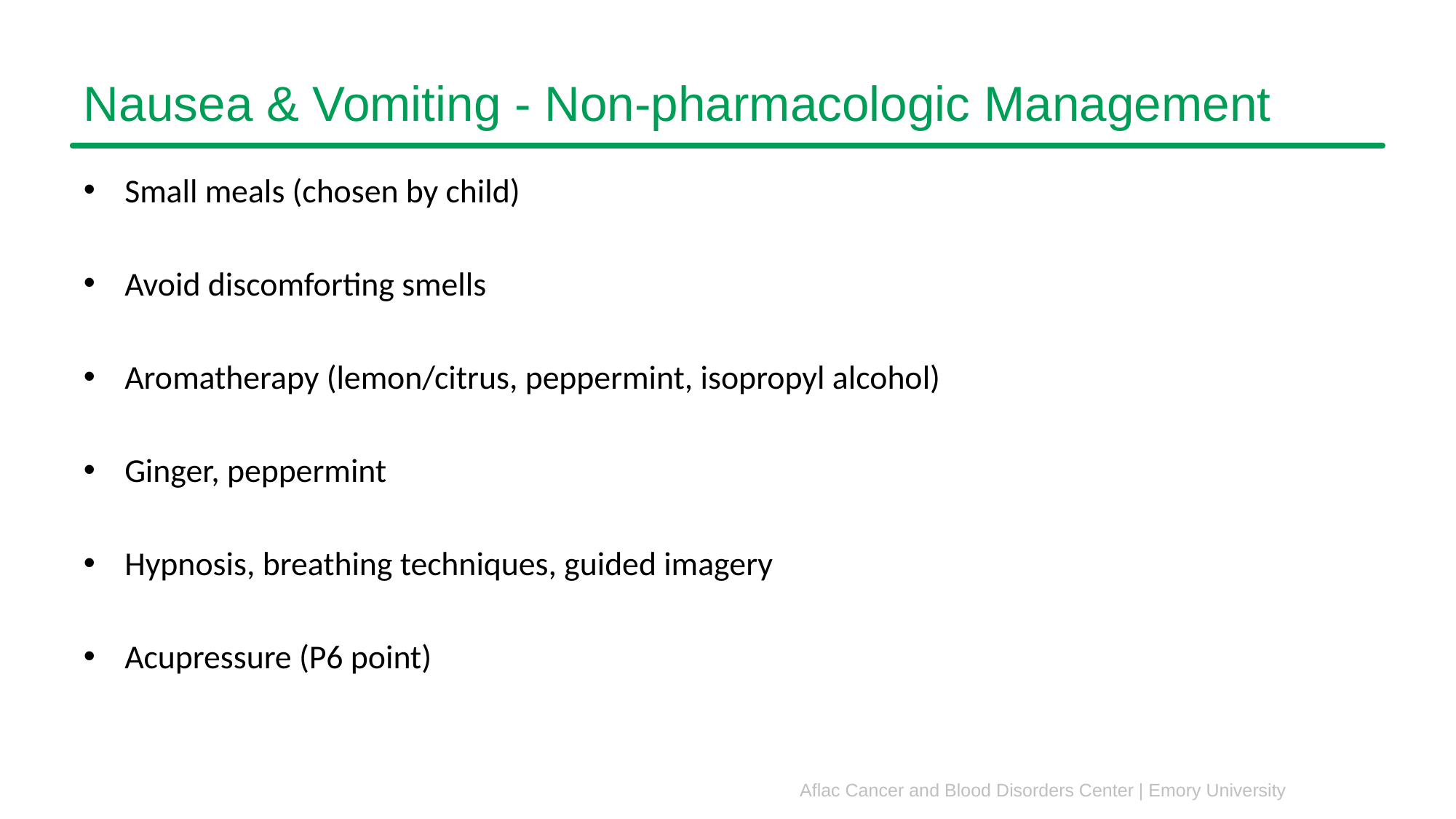

# Nausea & Vomiting - Non-pharmacologic Management
Small meals (chosen by child)

Avoid discomforting smells

Aromatherapy (lemon/citrus, peppermint, isopropyl alcohol)

Ginger, peppermint

Hypnosis, breathing techniques, guided imagery

Acupressure (P6 point)